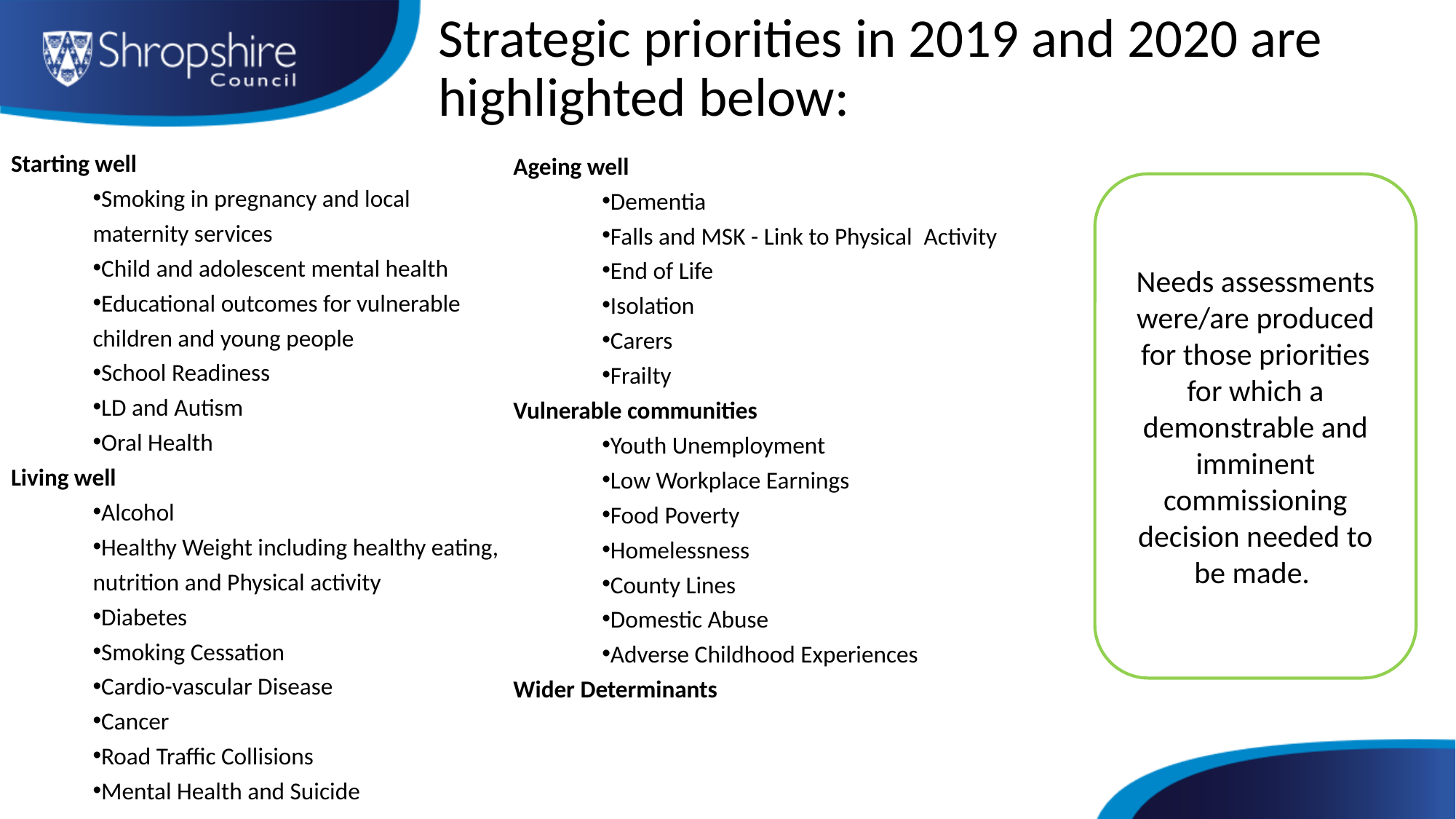

# Strategic priorities in 2019 and 2020 are highlighted below:
Starting well
Smoking in pregnancy and local
          maternity services
Child and adolescent mental health
Educational outcomes for vulnerable
          children and young people
School Readiness
LD and Autism
Oral Health
Living well
Alcohol
Healthy Weight including healthy eating,
          nutrition and Physical activity
Diabetes
Smoking Cessation
Cardio-vascular Disease
Cancer
Road Traffic Collisions
Mental Health and Suicide

Ageing well
Dementia
Falls and MSK - Link to Physical  Activity
End of Life
Isolation
Carers
Frailty
Vulnerable communities
Youth Unemployment
Low Workplace Earnings
Food Poverty
Homelessness
County Lines
Domestic Abuse
Adverse Childhood Experiences
Wider Determinants
Needs assessments were/are produced for those priorities for which a demonstrable and imminent commissioning decision needed to be made.